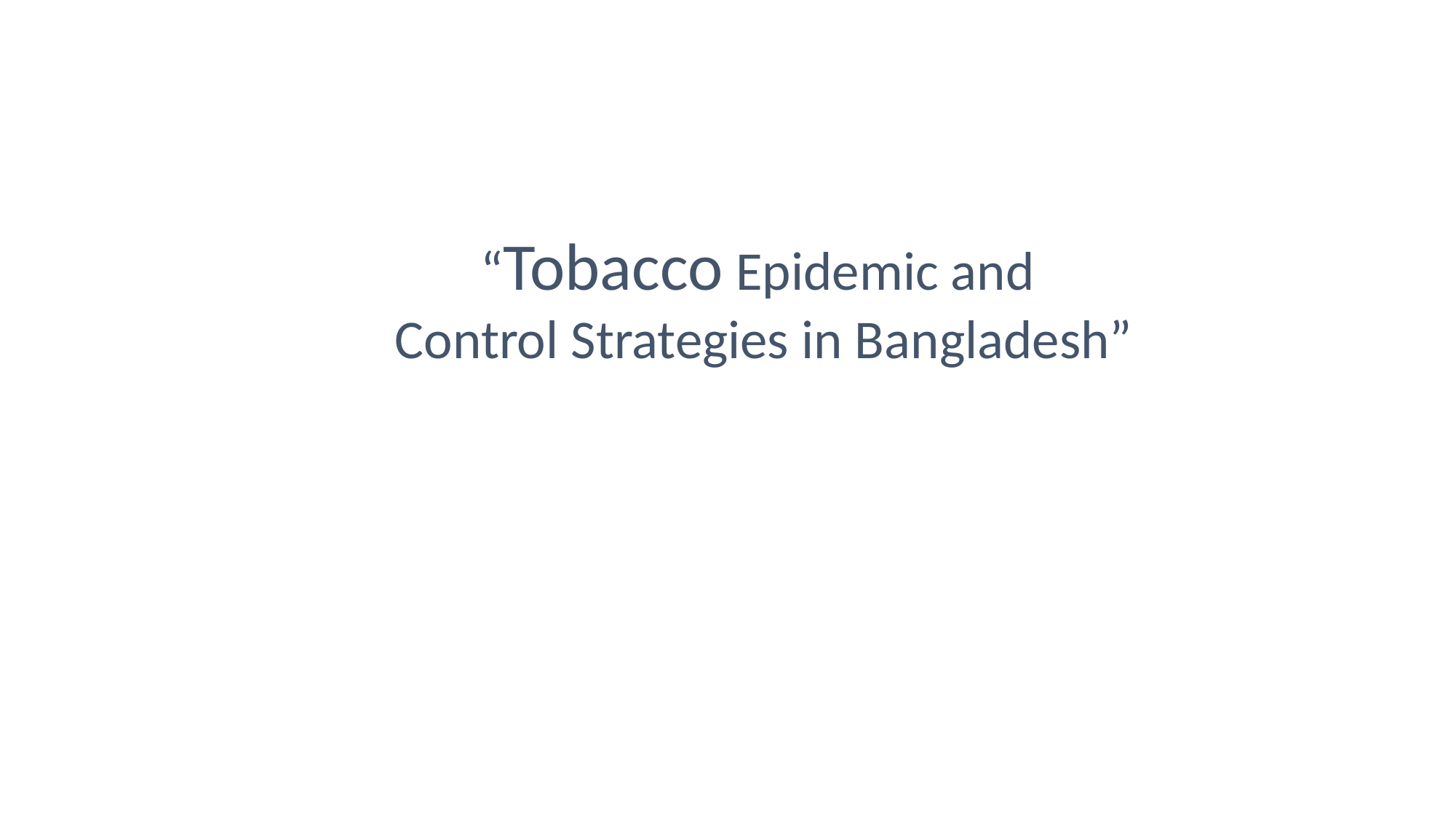

“Tobacco Epidemic and
Control Strategies in Bangladesh”